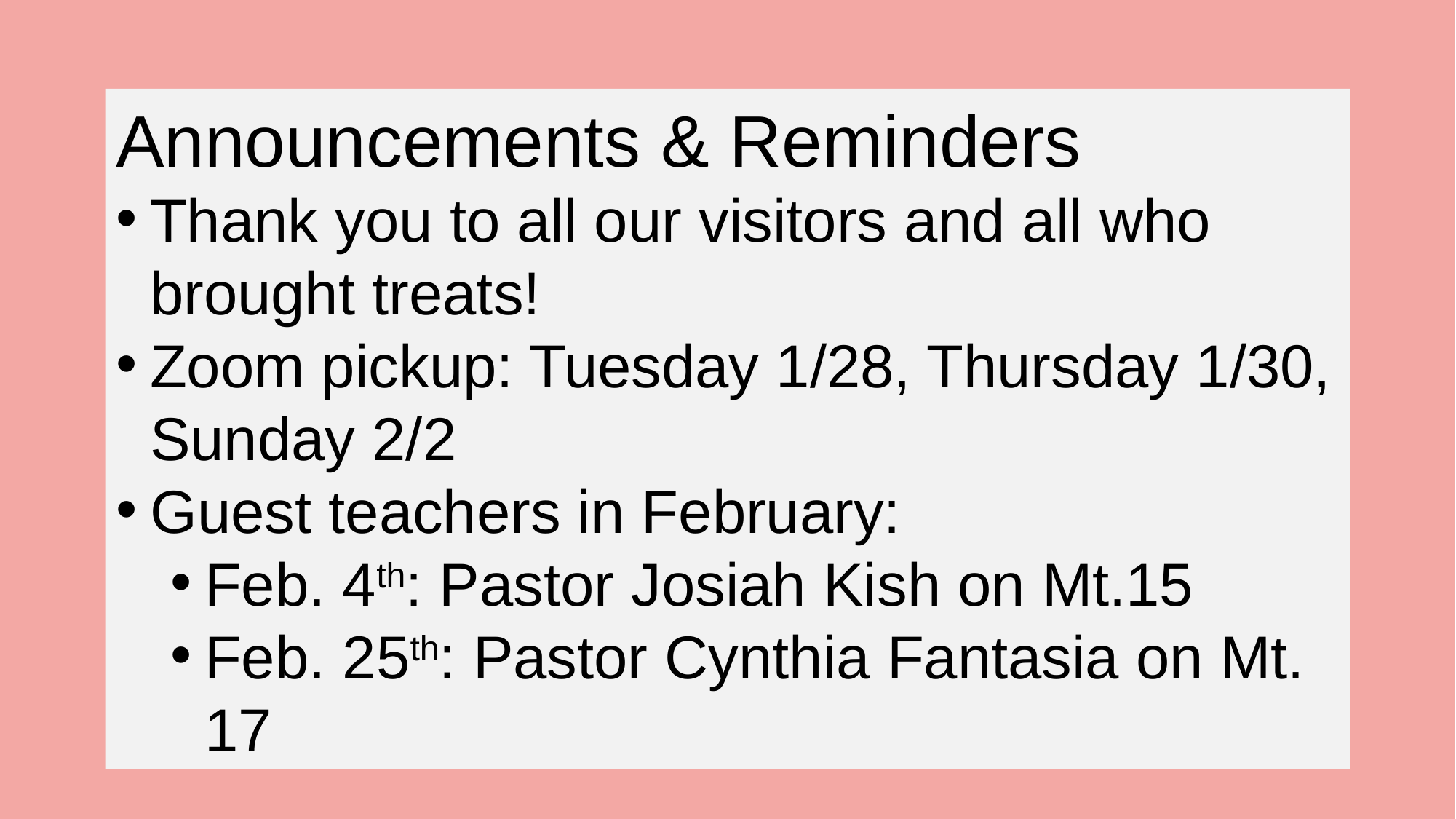

Announcements & Reminders
Thank you to all our visitors and all who brought treats!
Zoom pickup: Tuesday 1/28, Thursday 1/30, Sunday 2/2
Guest teachers in February:
Feb. 4th: Pastor Josiah Kish on Mt.15
Feb. 25th: Pastor Cynthia Fantasia on Mt. 17